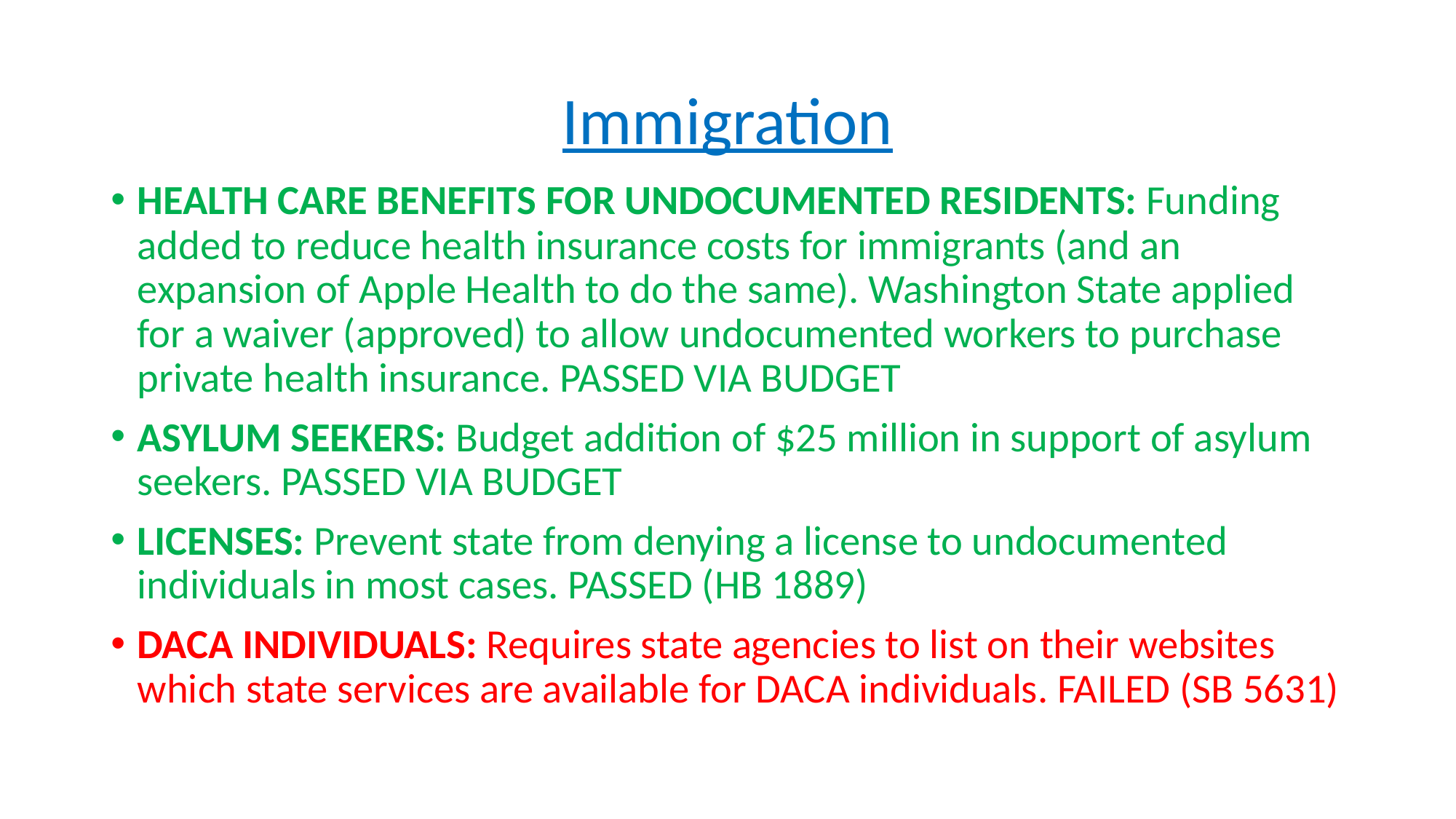

# Immigration
HEALTH CARE BENEFITS FOR UNDOCUMENTED RESIDENTS: Funding added to reduce health insurance costs for immigrants (and an expansion of Apple Health to do the same). Washington State applied for a waiver (approved) to allow undocumented workers to purchase private health insurance. PASSED VIA BUDGET
ASYLUM SEEKERS: Budget addition of $25 million in support of asylum seekers. PASSED VIA BUDGET
LICENSES: Prevent state from denying a license to undocumented individuals in most cases. PASSED (HB 1889)
DACA INDIVIDUALS: Requires state agencies to list on their websites which state services are available for DACA individuals. FAILED (SB 5631)